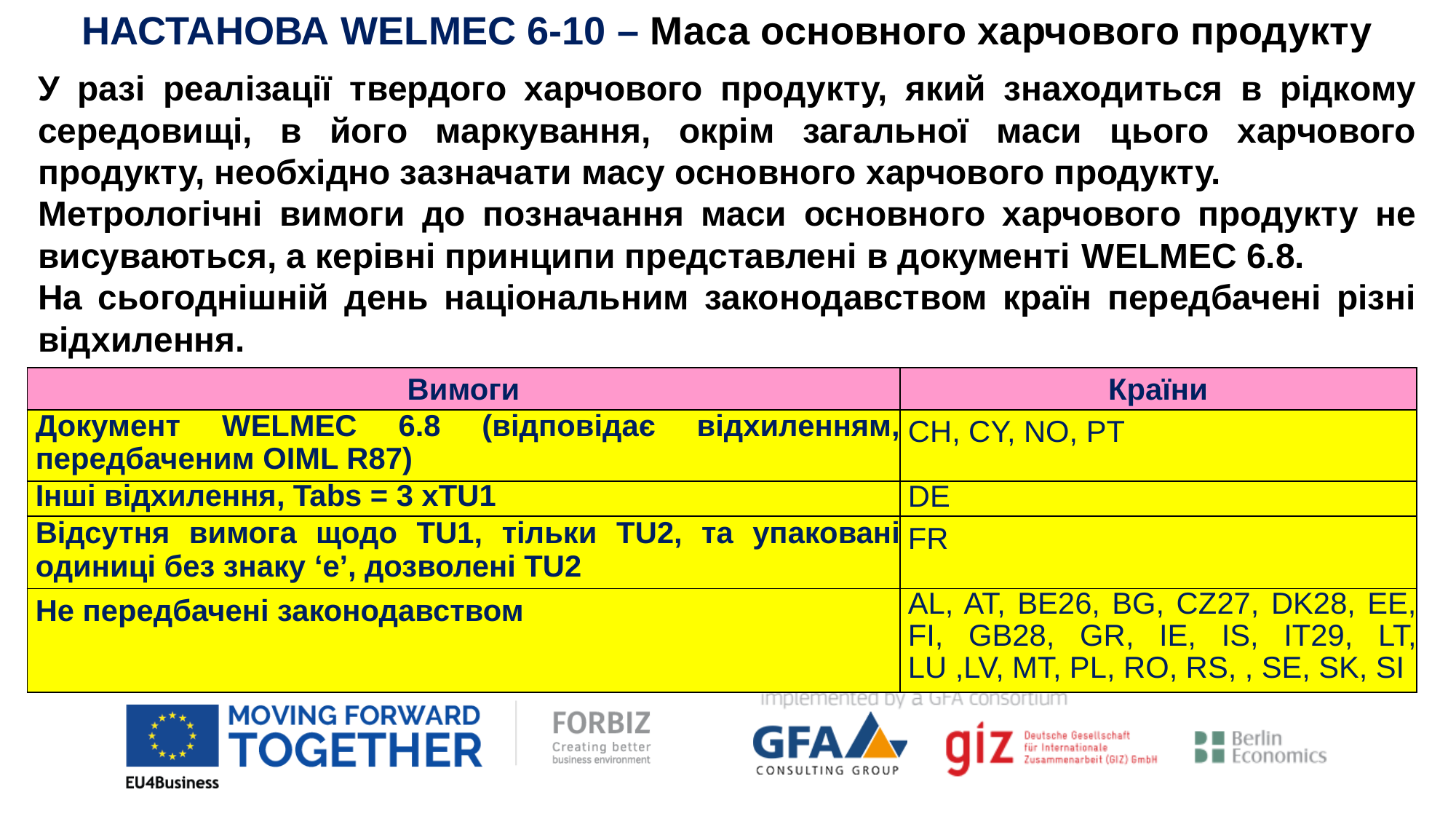

НАСТАНОВА WELMEC 6-10 – Маса основного харчового продукту

У разі реалізації твердого харчового продукту, який знаходиться в рідкому середовищі, в його маркування, окрім загальної маси цього харчового продукту, необхідно зазначати масу основного харчового продукту.
Метрологічні вимоги до позначання маси основного харчового продукту не висуваються, а керівні принципи представлені в документі WELMEC 6.8.
На сьогоднішній день національним законодавством країн передбачені різні відхилення.
| Вимоги | Країни |
| --- | --- |
| Документ WELMEC 6.8 (відповідає відхиленням, передбаченим OIML R87) | CH, CY, NO, PT |
| Інші відхилення, Tabs = 3 xTU1 | DE |
| Відсутня вимога щодо TU1, тільки TU2, та упаковані одиниці без знаку ‘e’, дозволені TU2 | FR |
| Не передбачені законодавством | AL, AT, BE26, BG, CZ27, DK28, EE, FI, GB28, GR, IE, IS, IT29, LT, LU ,LV, MT, PL, RO, RS, , SE, SK, SI |